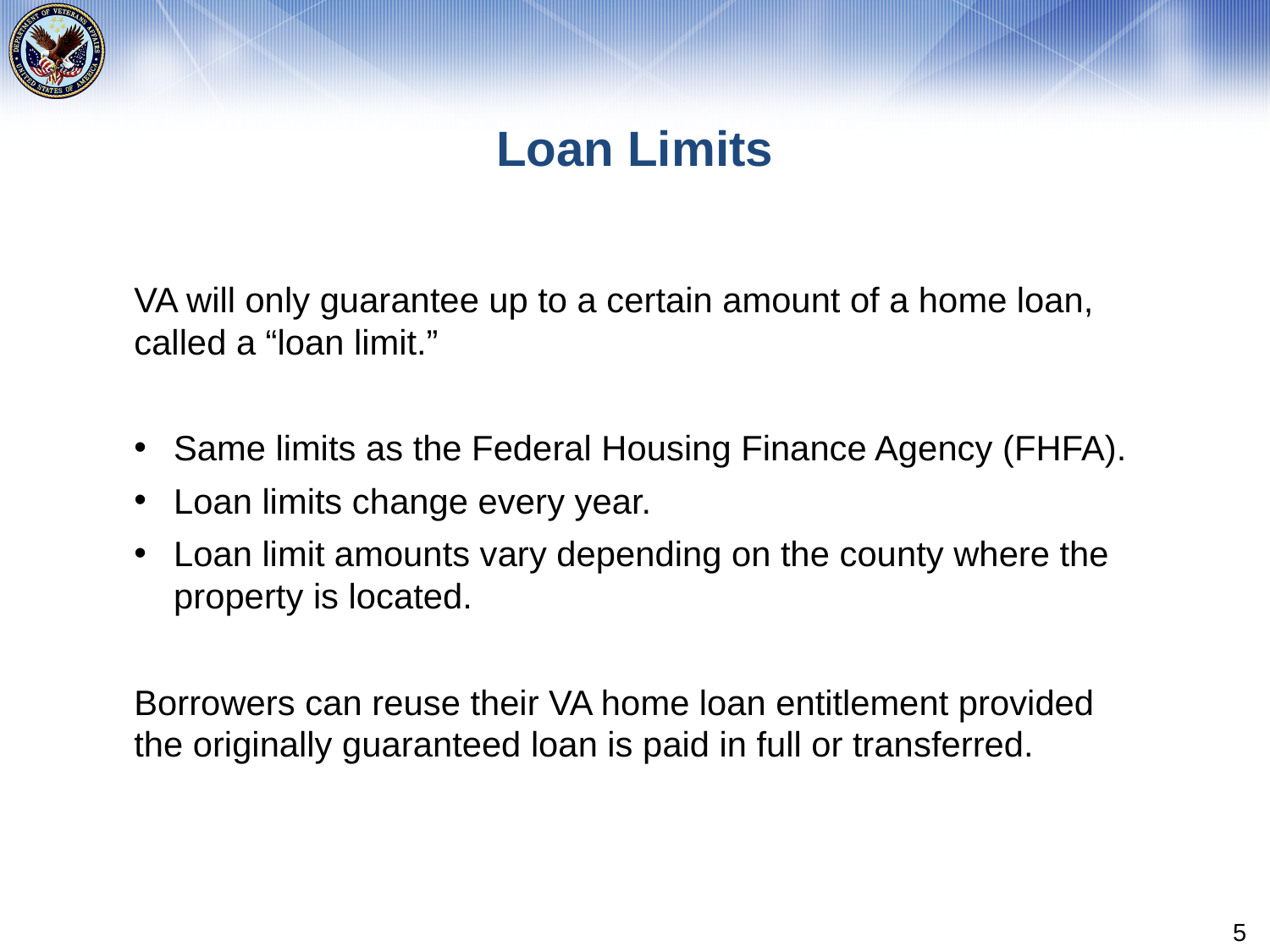

# Loan Limits
VA will only guarantee up to a certain amount of a home loan, called a “loan limit.”

Same limits as the Federal Housing Finance Agency (FHFA).
Loan limits change every year.
Loan limit amounts vary depending on the county where the property is located.

Borrowers can reuse their VA home loan entitlement provided the originally guaranteed loan is paid in full or transferred.
5